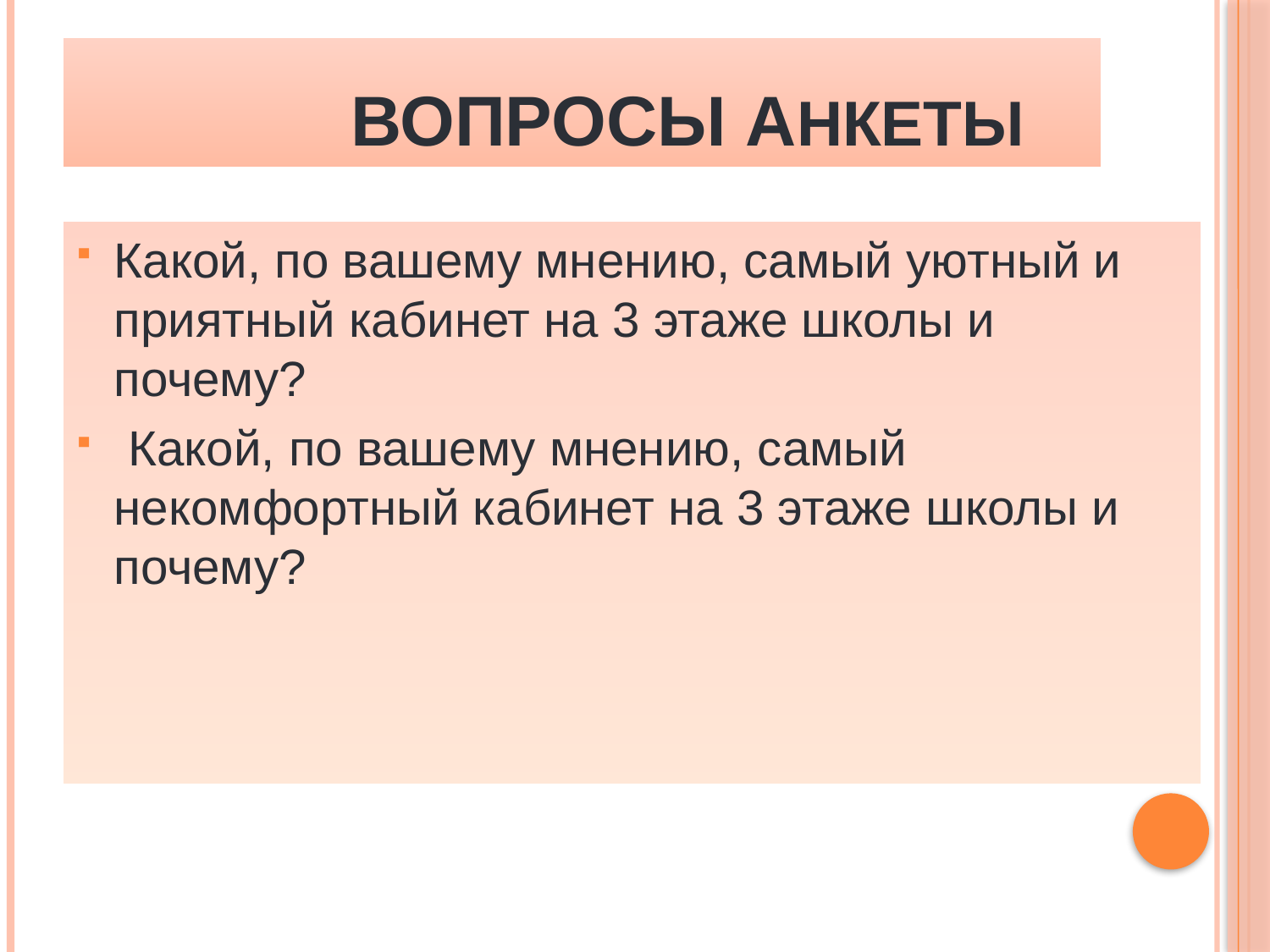

# Вопросы анкеты
Какой, по вашему мнению, самый уютный и приятный кабинет на 3 этаже школы и почему?
 Какой, по вашему мнению, самый некомфортный кабинет на 3 этаже школы и почему?